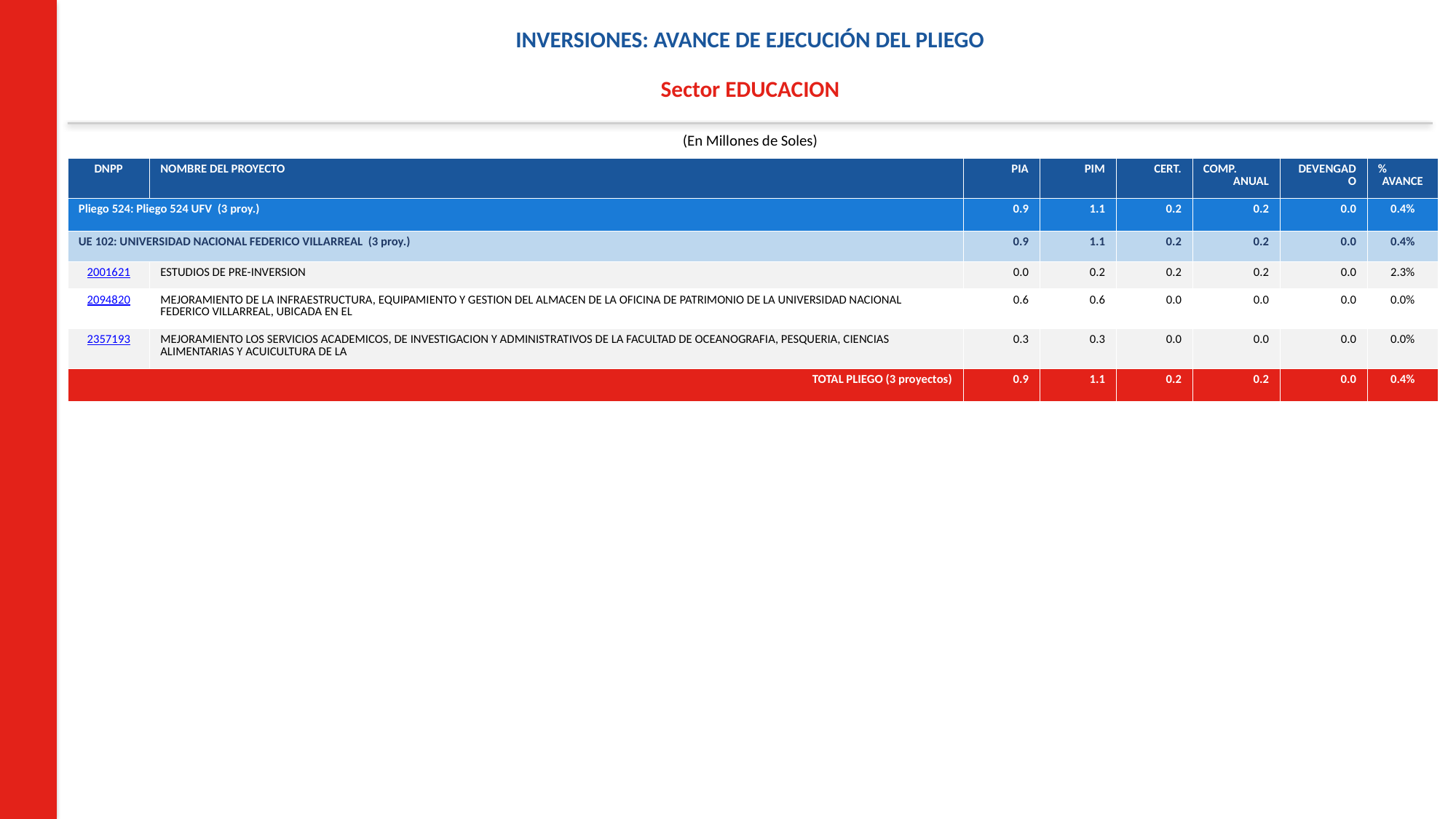

INVERSIONES: AVANCE DE EJECUCIÓN DEL PLIEGO
Sector EDUCACION

(En Millones de Soles)
| DNPP | NOMBRE DEL PROYECTO | PIA | PIM | CERT. | COMP. ANUAL | DEVENGADO | % AVANCE |
| --- | --- | --- | --- | --- | --- | --- | --- |
| Pliego 524: Pliego 524 UFV (3 proy.) |  | 0.9 | 1.1 | 0.2 | 0.2 | 0.0 | 0.4% |
| UE 102: UNIVERSIDAD NACIONAL FEDERICO VILLARREAL (3 proy.) |  | 0.9 | 1.1 | 0.2 | 0.2 | 0.0 | 0.4% |
| 2001621 | ESTUDIOS DE PRE-INVERSION | 0.0 | 0.2 | 0.2 | 0.2 | 0.0 | 2.3% |
| 2094820 | MEJORAMIENTO DE LA INFRAESTRUCTURA, EQUIPAMIENTO Y GESTION DEL ALMACEN DE LA OFICINA DE PATRIMONIO DE LA UNIVERSIDAD NACIONAL FEDERICO VILLARREAL, UBICADA EN EL | 0.6 | 0.6 | 0.0 | 0.0 | 0.0 | 0.0% |
| 2357193 | MEJORAMIENTO LOS SERVICIOS ACADEMICOS, DE INVESTIGACION Y ADMINISTRATIVOS DE LA FACULTAD DE OCEANOGRAFIA, PESQUERIA, CIENCIAS ALIMENTARIAS Y ACUICULTURA DE LA | 0.3 | 0.3 | 0.0 | 0.0 | 0.0 | 0.0% |
| TOTAL PLIEGO (3 proyectos) |  | 0.9 | 1.1 | 0.2 | 0.2 | 0.0 | 0.4% |